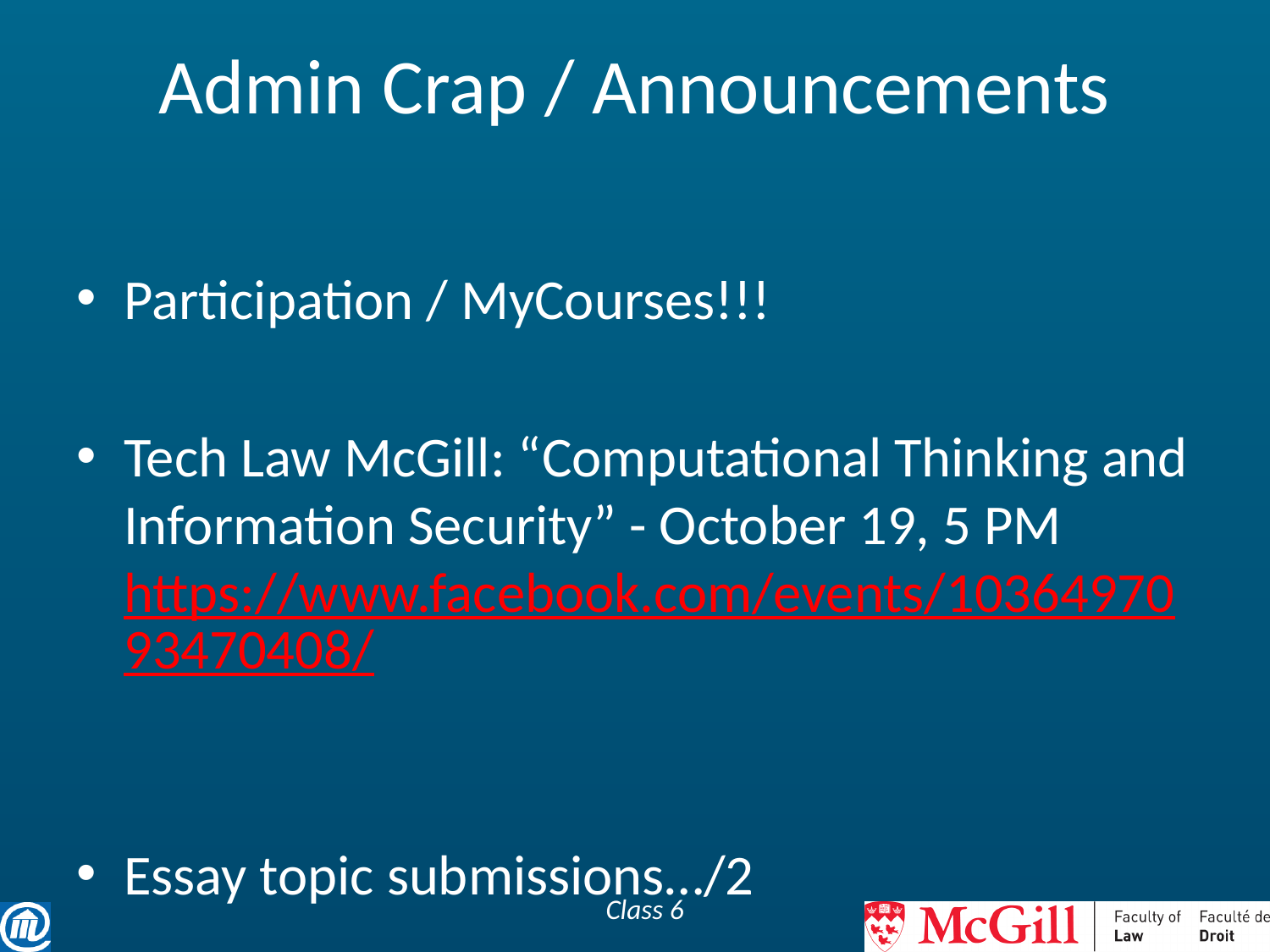

# Admin Crap / Announcements

Participation / MyCourses!!!

Tech Law McGill: “Computational Thinking and Information Security” - October 19, 5 PM https://www.facebook.com/events/1036497093470408/

Essay topic submissions…/2
Class 6